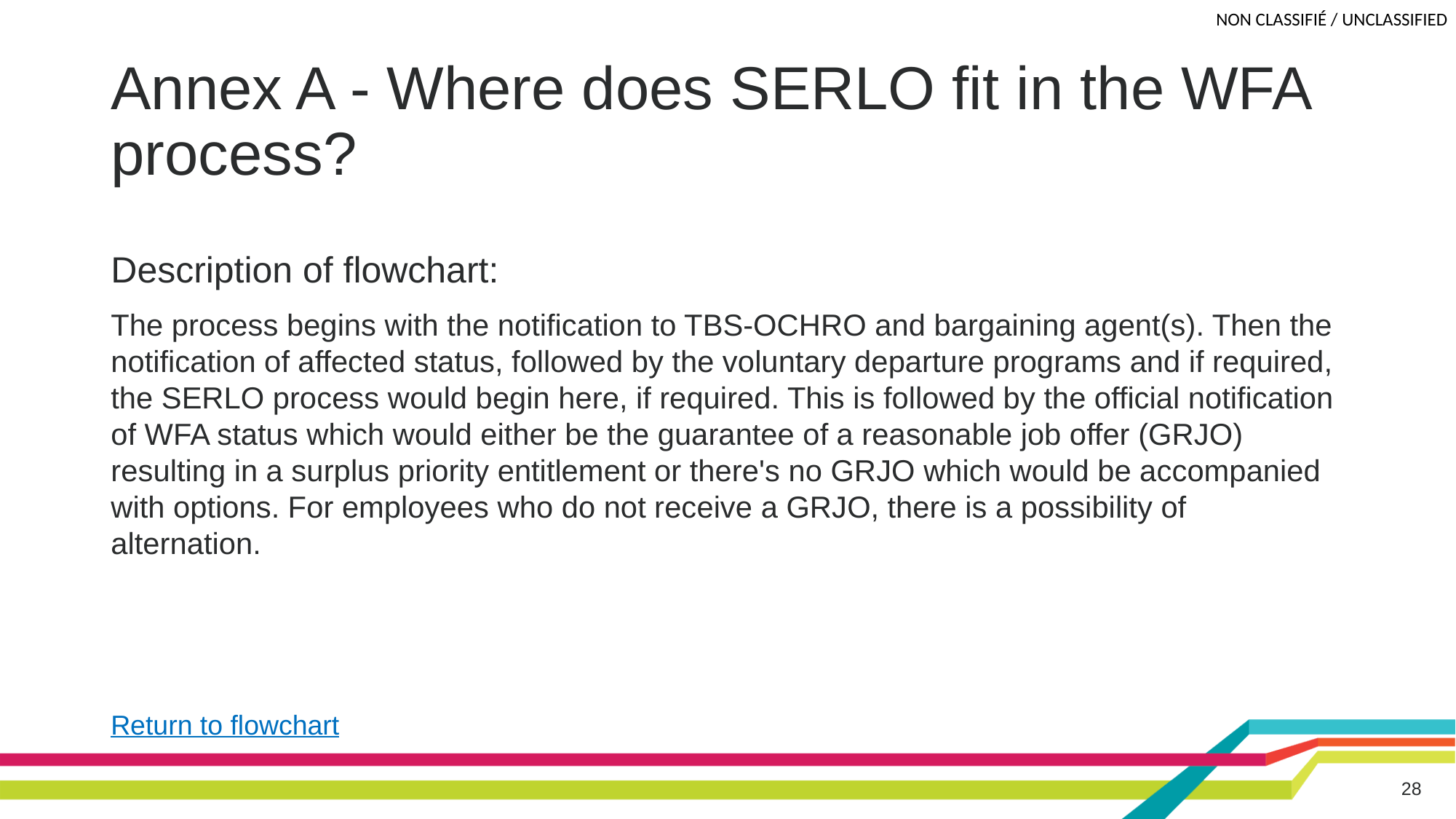

# Annex A - Where does SERLO fit in the WFA process?
Description of flowchart:
The process begins with the notification to TBS-OCHRO and bargaining agent(s). Then the notification of affected status, followed by the voluntary departure programs and if required, the SERLO process would begin here, if required. This is followed by the official notification of WFA status which would either be the guarantee of a reasonable job offer (GRJO) resulting in a surplus priority entitlement or there's no GRJO which would be accompanied with options. For employees who do not receive a GRJO, there is a possibility of alternation.
Return to flowchart
28